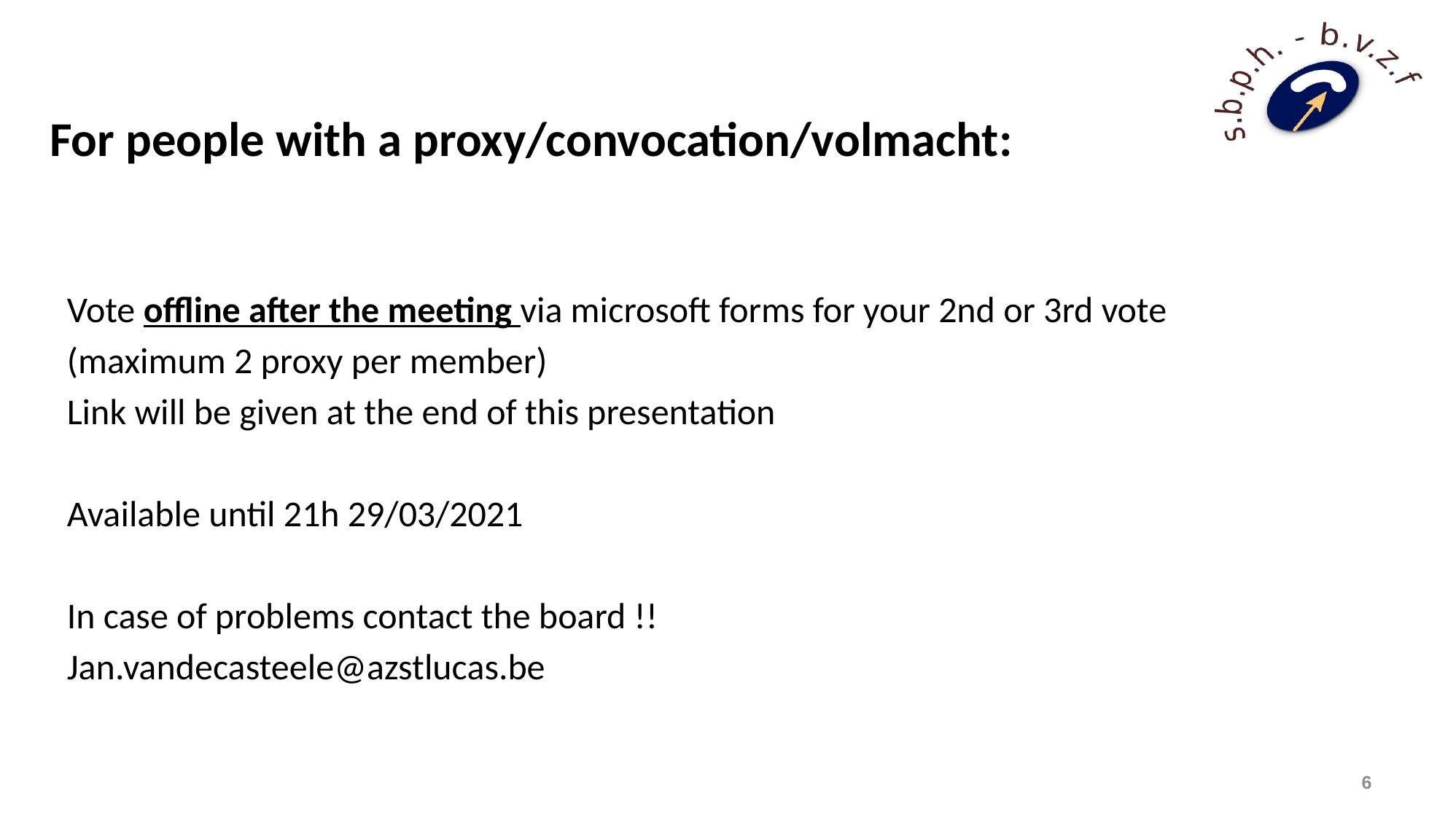

# For people with a proxy/convocation/volmacht:
Vote offline after the meeting via microsoft forms for your 2nd or 3rd vote
(maximum 2 proxy per member)
Link will be given at the end of this presentation

Available until 21h 29/03/2021

In case of problems contact the board !!
Jan.vandecasteele@azstlucas.be

6